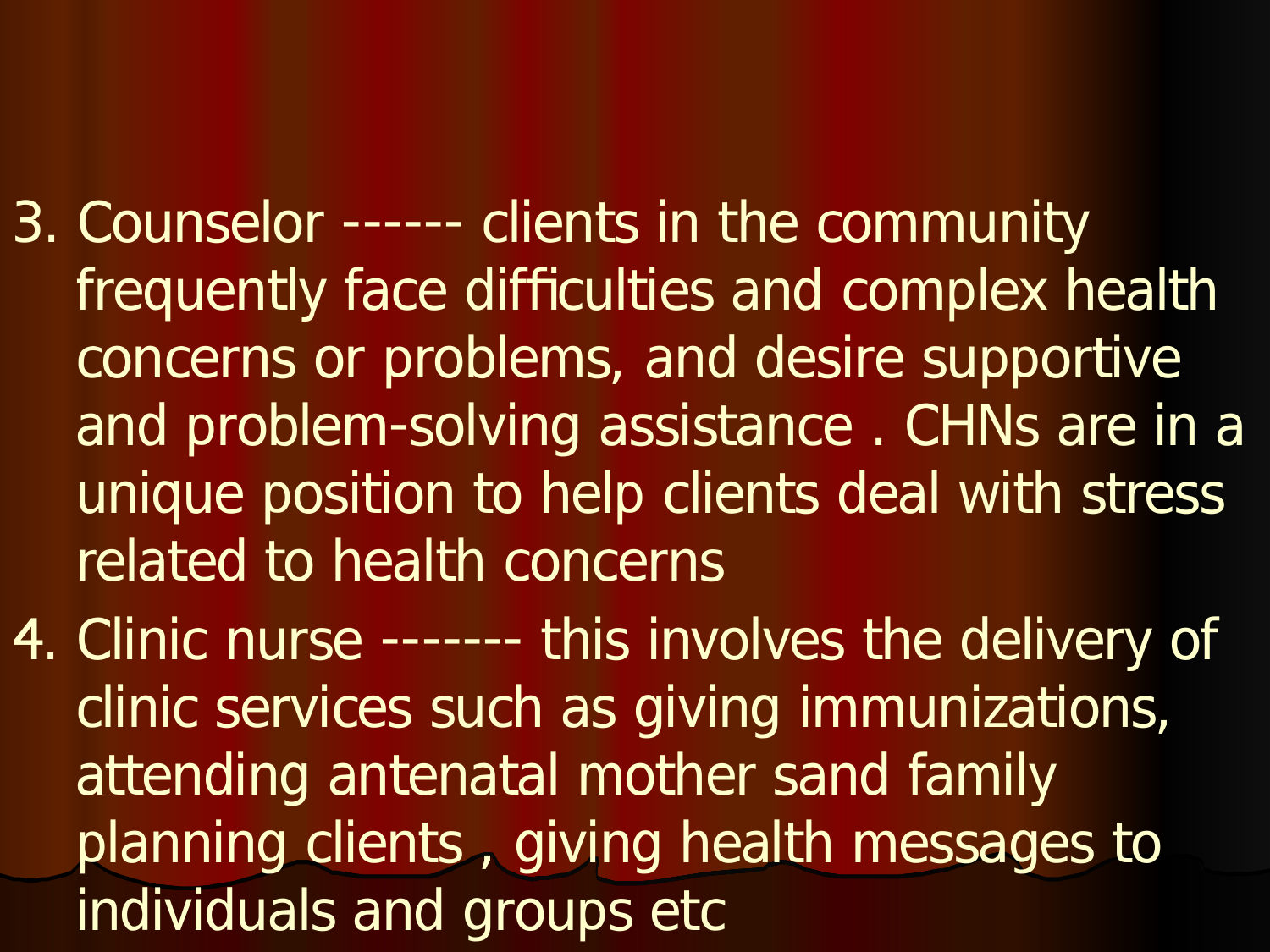

#
3. Counselor ------ clients in the community frequently face difficulties and complex health concerns or problems, and desire supportive and problem-solving assistance . CHNs are in a unique position to help clients deal with stress related to health concerns
4. Clinic nurse ------- this involves the delivery of clinic services such as giving immunizations, attending antenatal mother sand family planning clients , giving health messages to individuals and groups etc